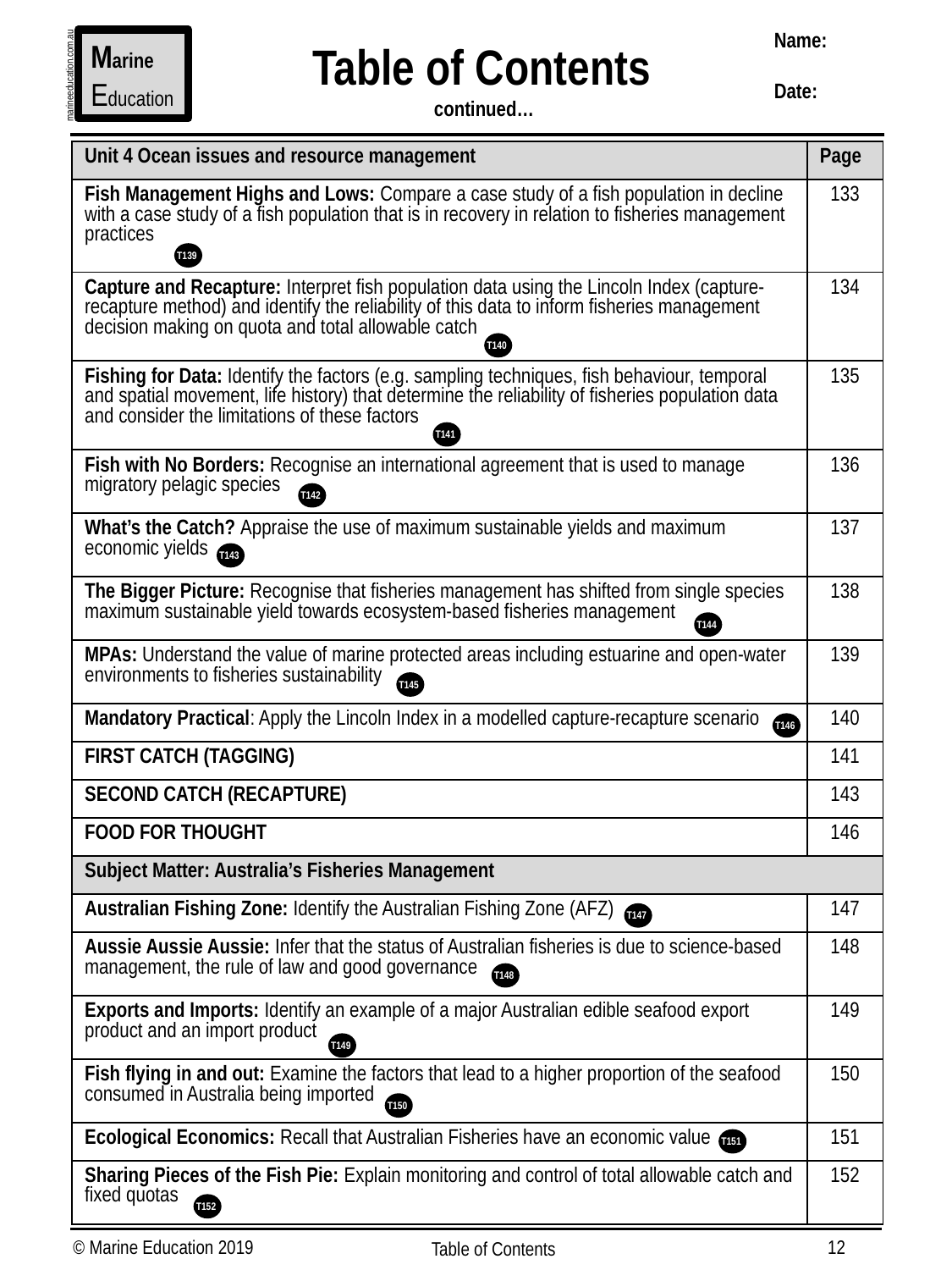

Name:

Date:
Marine
Education
Table of Contents
                         continued…
marineeducation.com.au
| Unit 4 Ocean issues and resource management | Page |
| --- | --- |
| Fish Management Highs and Lows: Compare a case study of a fish population in decline with a case study of a fish population that is in recovery in relation to fisheries management practices | 133 |
| Capture and Recapture: Interpret fish population data using the Lincoln Index (capture-recapture method) and identify the reliability of this data to inform fisheries management decision making on quota and total allowable catch | 134 |
| Fishing for Data: Identify the factors (e.g. sampling techniques, fish behaviour, temporal and spatial movement, life history) that determine the reliability of fisheries population data and consider the limitations of these factors | 135 |
| Fish with No Borders: Recognise an international agreement that is used to manage migratory pelagic species | 136 |
| What’s the Catch? Appraise the use of maximum sustainable yields and maximum economic yields | 137 |
| The Bigger Picture: Recognise that fisheries management has shifted from single species maximum sustainable yield towards ecosystem-based fisheries management | 138 |
| MPAs: Understand the value of marine protected areas including estuarine and open-water environments to fisheries sustainability | 139 |
| Mandatory Practical: Apply the Lincoln Index in a modelled capture-recapture scenario | 140 |
| FIRST CATCH (TAGGING) | 141 |
| SECOND CATCH (RECAPTURE) | 143 |
| FOOD FOR THOUGHT | 146 |
| Subject Matter: Australia’s Fisheries Management |  |
| Australian Fishing Zone: Identify the Australian Fishing Zone (AFZ) | 147 |
| Aussie Aussie Aussie: Infer that the status of Australian fisheries is due to science-based management, the rule of law and good governance | 148 |
| Exports and Imports: Identify an example of a major Australian edible seafood export product and an import product | 149 |
| Fish flying in and out: Examine the factors that lead to a higher proportion of the seafood consumed in Australia being imported | 150 |
| Ecological Economics: Recall that Australian Fisheries have an economic value | 151 |
| Sharing Pieces of the Fish Pie: Explain monitoring and control of total allowable catch and fixed quotas | 152 |
T139

T140

T141

T142

T143

T144

T145

T146

T147

T148

T149

T150

T151

T152

12
© Marine Education 2019
Table of Contents